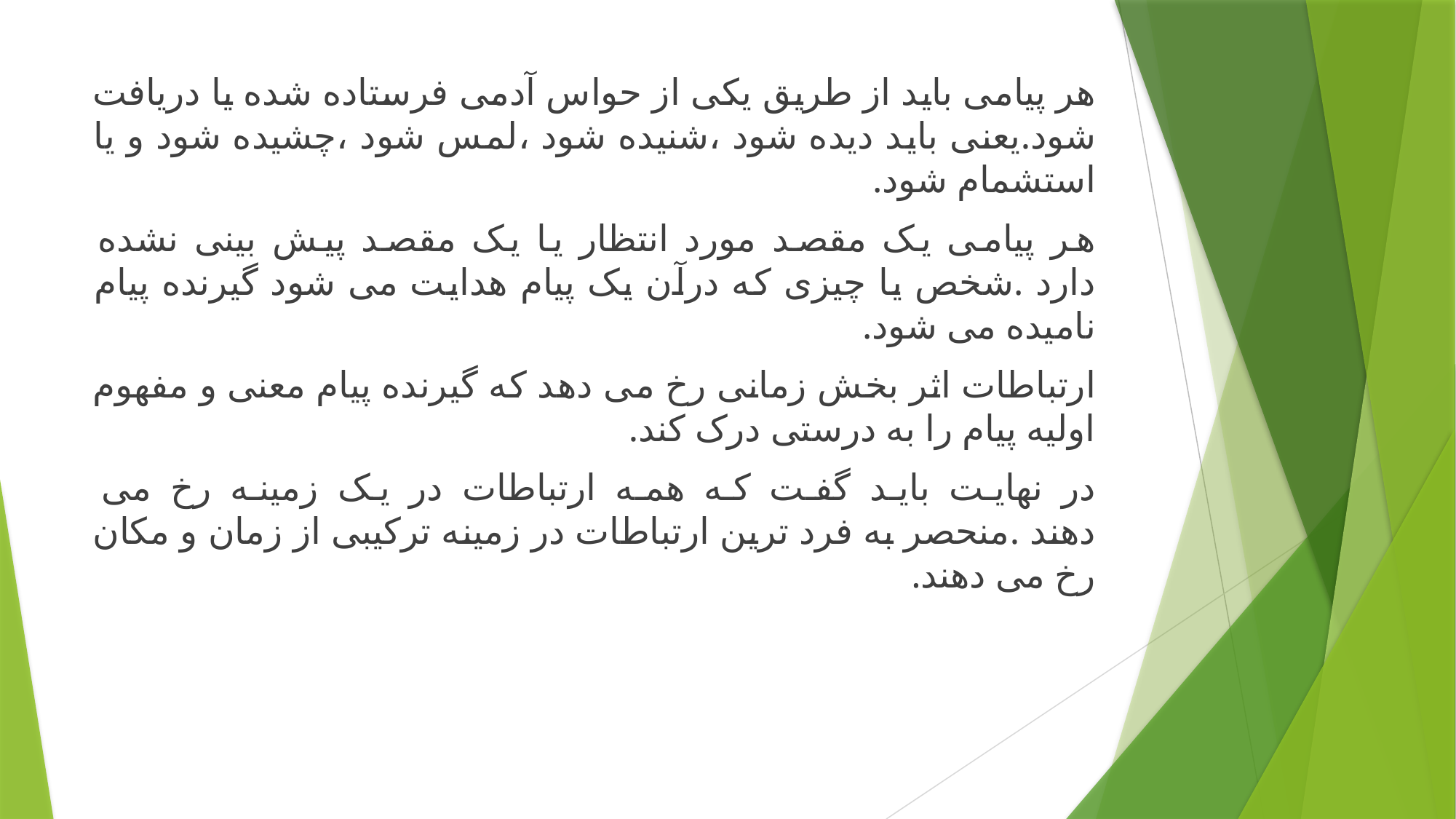

هر پیامی باید از طریق یکی از حواس آدمی فرستاده شده یا دریافت شود.یعنی باید دیده شود ،شنیده شود ،لمس شود ،چشیده شود و یا استشمام شود.
هر پیامی یک مقصد مورد انتظار یا یک مقصد پیش بینی نشده دارد .شخص یا چیزی که درآن یک پیام هدایت می شود گیرنده پیام نامیده می شود.
ارتباطات اثر بخش زمانی رخ می دهد که گیرنده پیام معنی و مفهوم اولیه پیام را به درستی درک کند.
در نهایت باید گفت که همه ارتباطات در یک زمینه رخ می دهند .منحصر به فرد ترین ارتباطات در زمینه ترکیبی از زمان و مکان رخ می دهند.